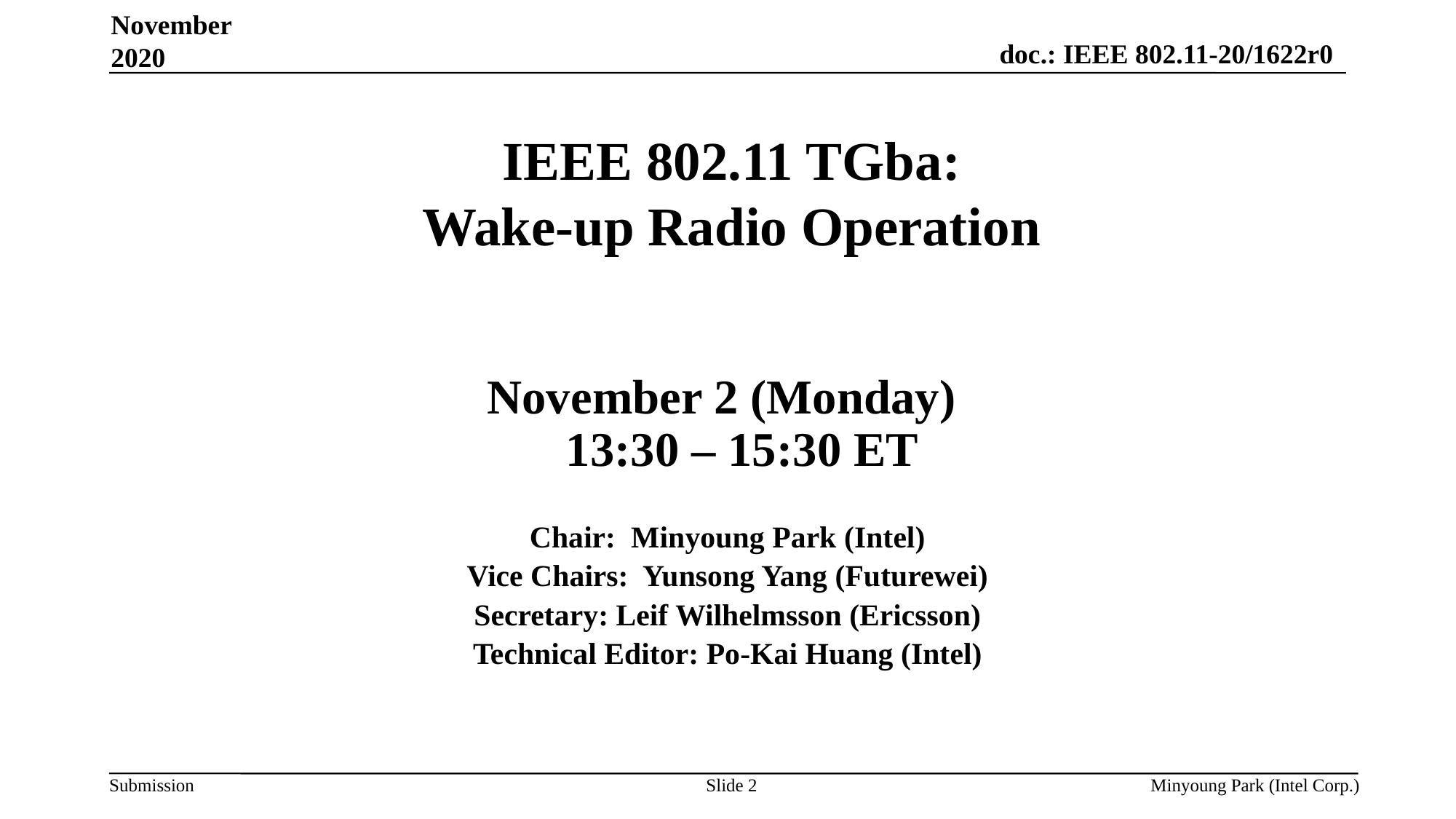

November 2020
# IEEE 802.11 TGba: Wake-up Radio Operation

November 2 (Monday)
13:30 – 15:30 ET

Chair:  Minyoung Park (Intel)
Vice Chairs:  Yunsong Yang (Futurewei)
Secretary: Leif Wilhelmsson (Ericsson)
Technical Editor: Po-Kai Huang (Intel)
Slide 2
Minyoung Park (Intel Corp.)